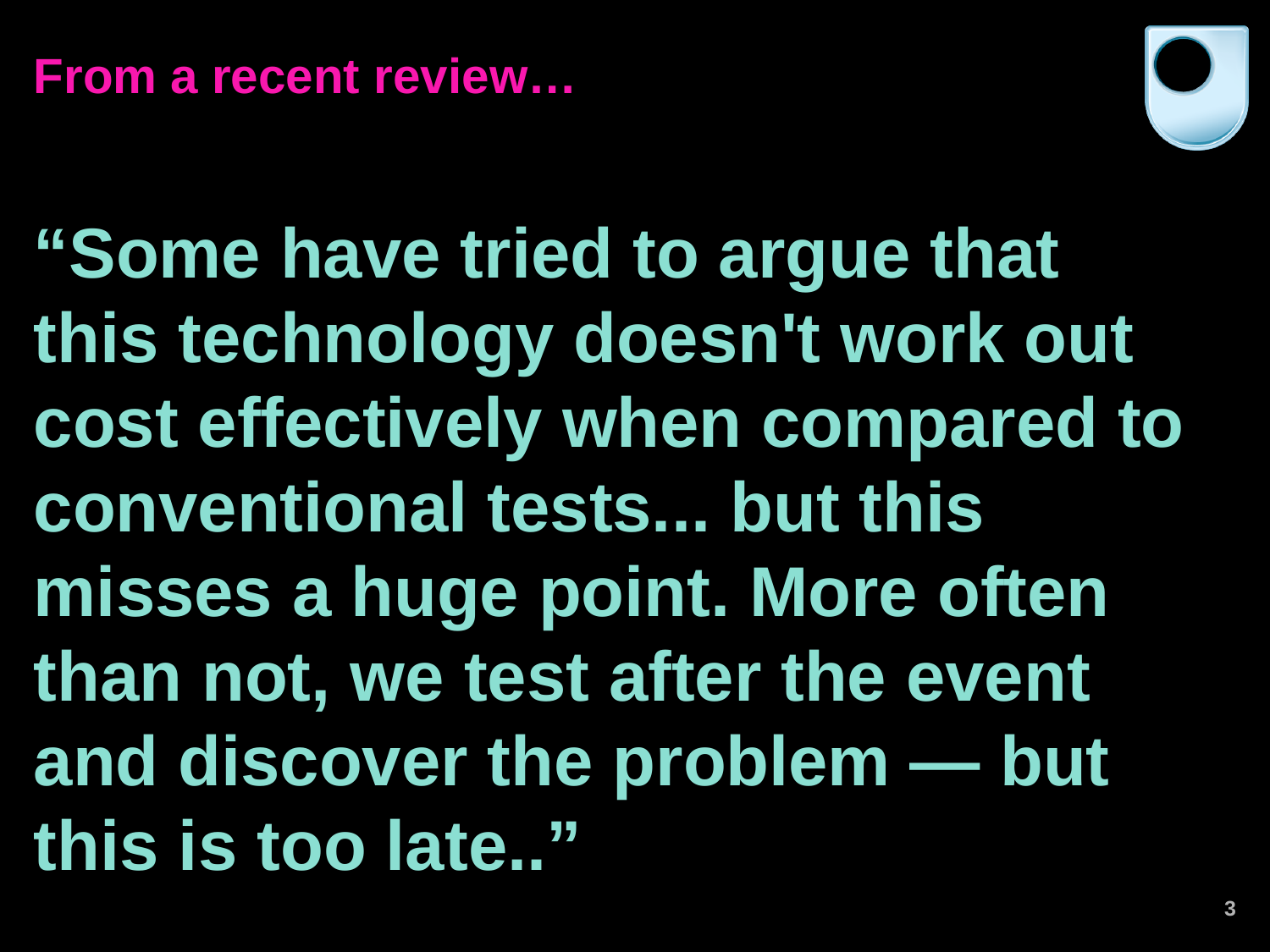

# From a recent review…
“Some have tried to argue that this technology doesn't work out cost effectively when compared to conventional tests... but this misses a huge point. More often than not, we test after the event and discover the problem — but this is too late..”
3